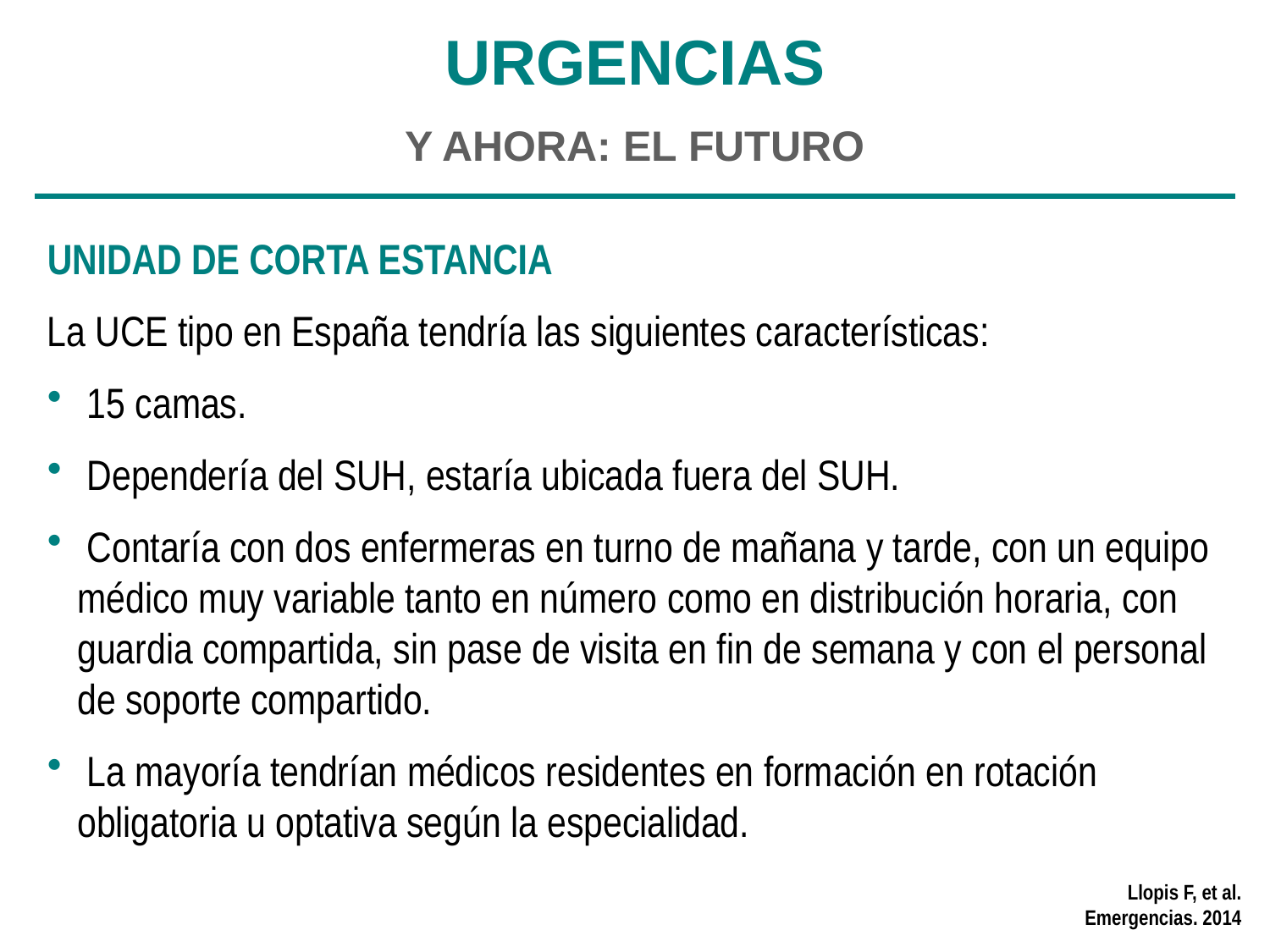

URGENCIAS
Y AHORA: EL FUTURO

UNIDAD DE CORTA ESTANCIA
La UCE tipo en España tendría las siguientes características:
 15 camas.
 Dependería del SUH, estaría ubicada fuera del SUH.
 Contaría con dos enfermeras en turno de mañana y tarde, con un equipo médico muy variable tanto en número como en distribución horaria, con guardia compartida, sin pase de visita en fin de semana y con el personal de soporte compartido.
 La mayoría tendrían médicos residentes en formación en rotación obligatoria u optativa según la especialidad.

Llopis F, et al.
Emergencias. 2014